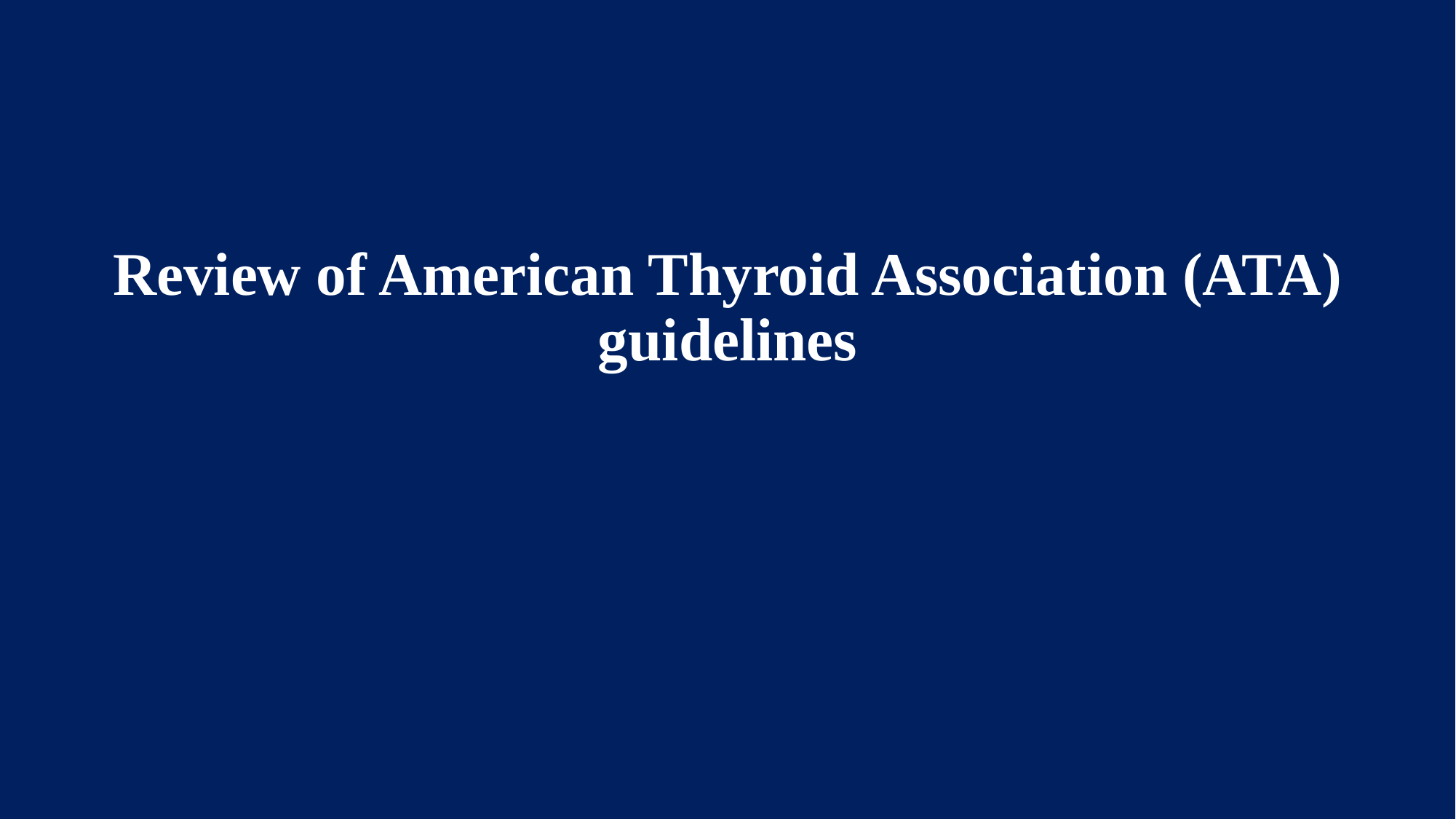

# Review of American Thyroid Association (ATA) guidelines